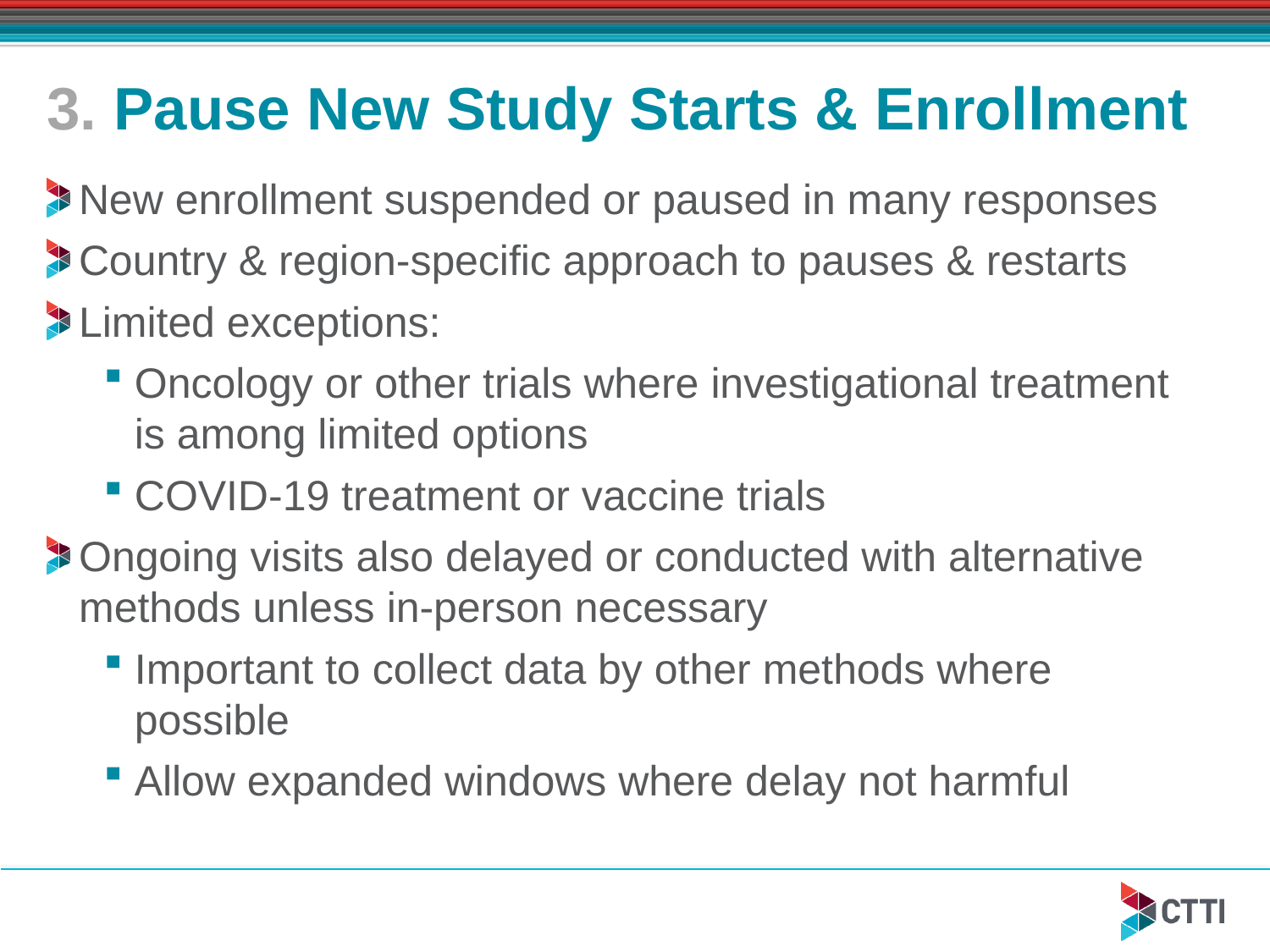

# 3. Pause New Study Starts & Enrollment
New enrollment suspended or paused in many responses
Country & region-specific approach to pauses & restarts
Limited exceptions:
Oncology or other trials where investigational treatment is among limited options
COVID-19 treatment or vaccine trials
Ongoing visits also delayed or conducted with alternative methods unless in-person necessary
Important to collect data by other methods where possible
Allow expanded windows where delay not harmful